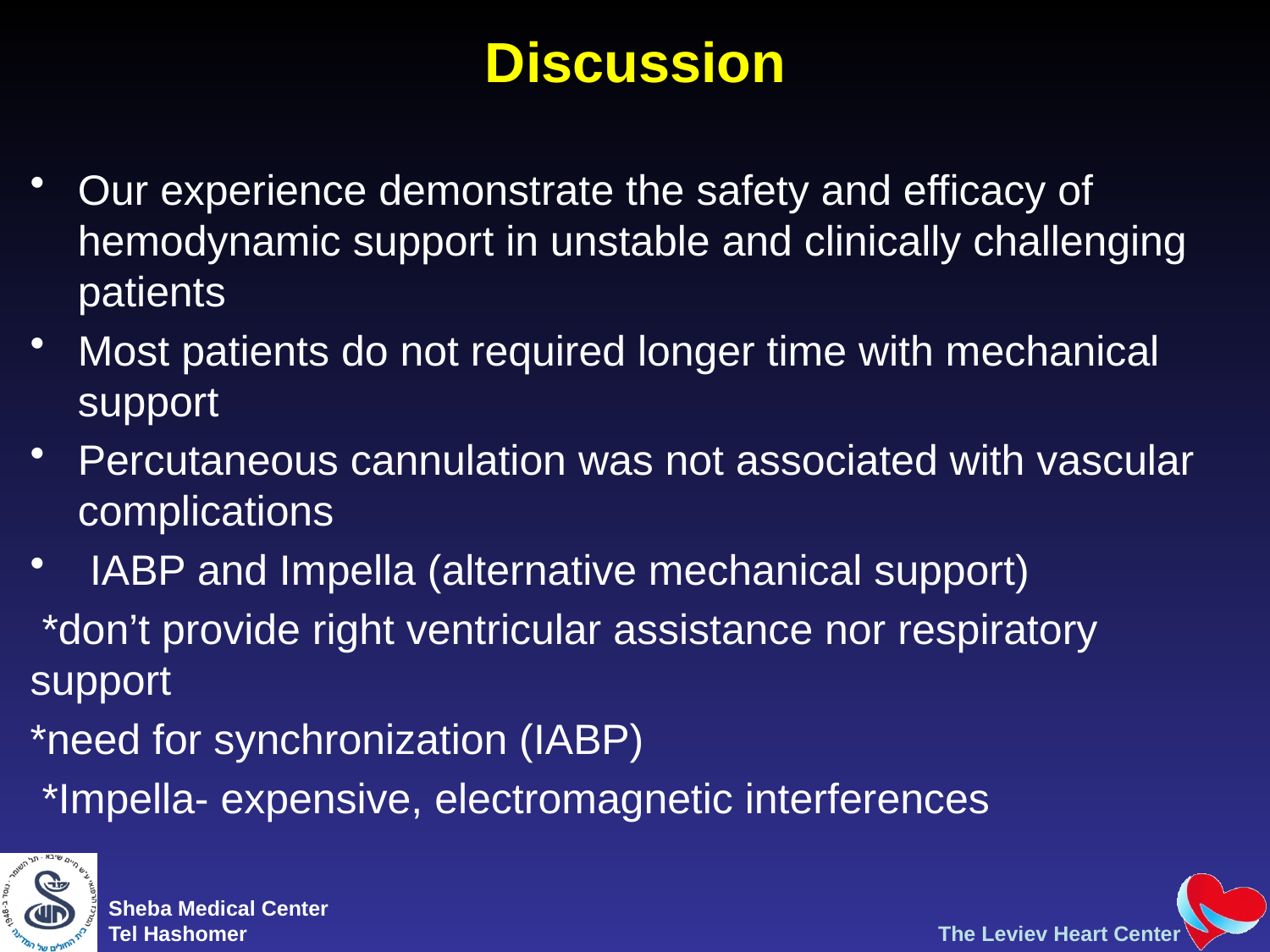

# Discussion
Our experience demonstrate the safety and efficacy of hemodynamic support in unstable and clinically challenging patients
Most patients do not required longer time with mechanical support
Percutaneous cannulation was not associated with vascular complications
 IABP and Impella (alternative mechanical support)
 *don’t provide right ventricular assistance nor respiratory support
*need for synchronization (IABP)
 *Impella- expensive, electromagnetic interferences